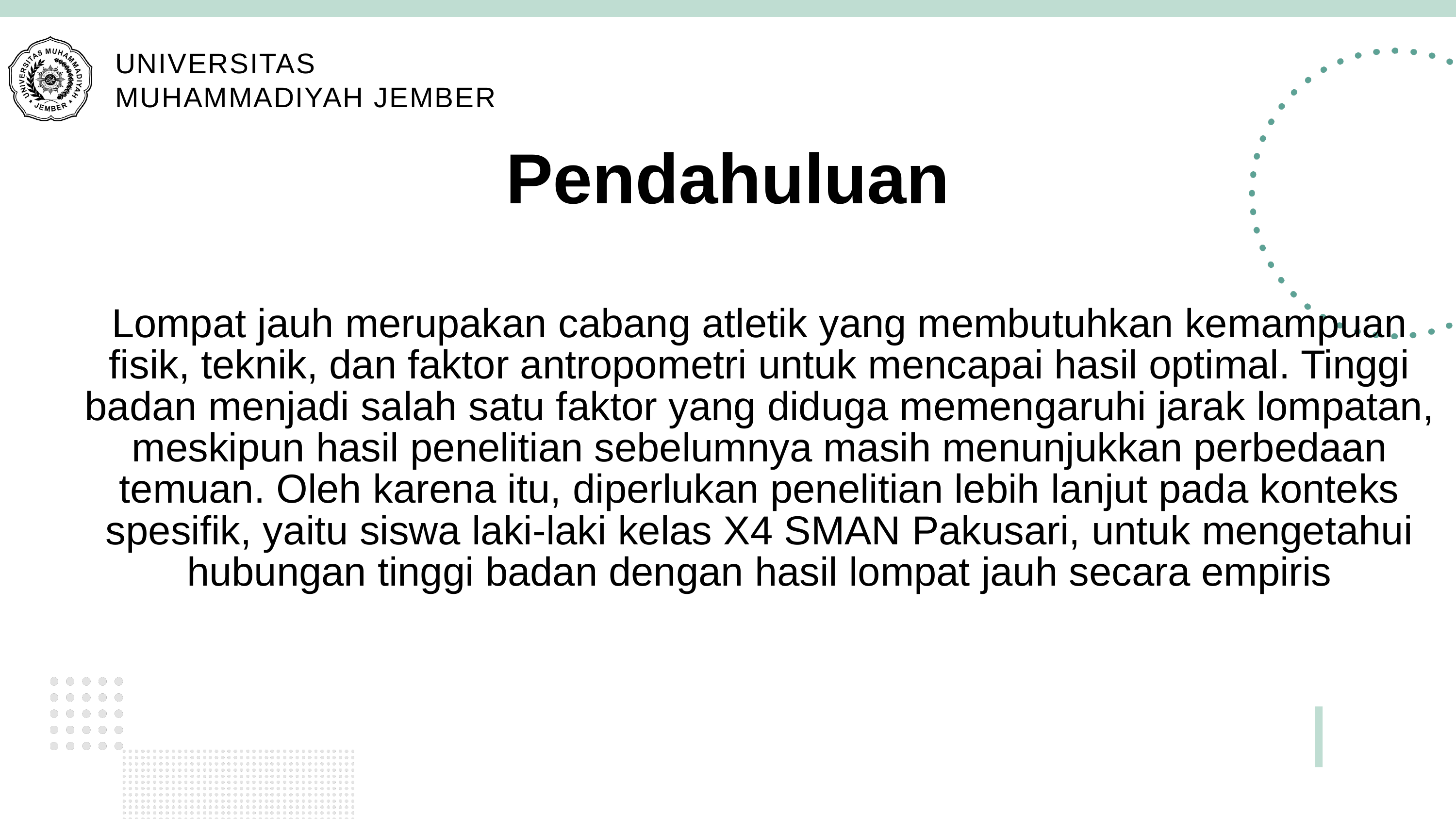

UNIVERSITAS
MUHAMMADIYAH JEMBER

Pendahuluan
Lompat jauh merupakan cabang atletik yang membutuhkan kemampuan fisik, teknik, dan faktor antropometri untuk mencapai hasil optimal. Tinggi badan menjadi salah satu faktor yang diduga memengaruhi jarak lompatan, meskipun hasil penelitian sebelumnya masih menunjukkan perbedaan temuan. Oleh karena itu, diperlukan penelitian lebih lanjut pada konteks spesifik, yaitu siswa laki-laki kelas X4 SMAN Pakusari, untuk mengetahui hubungan tinggi badan dengan hasil lompat jauh secara empiris